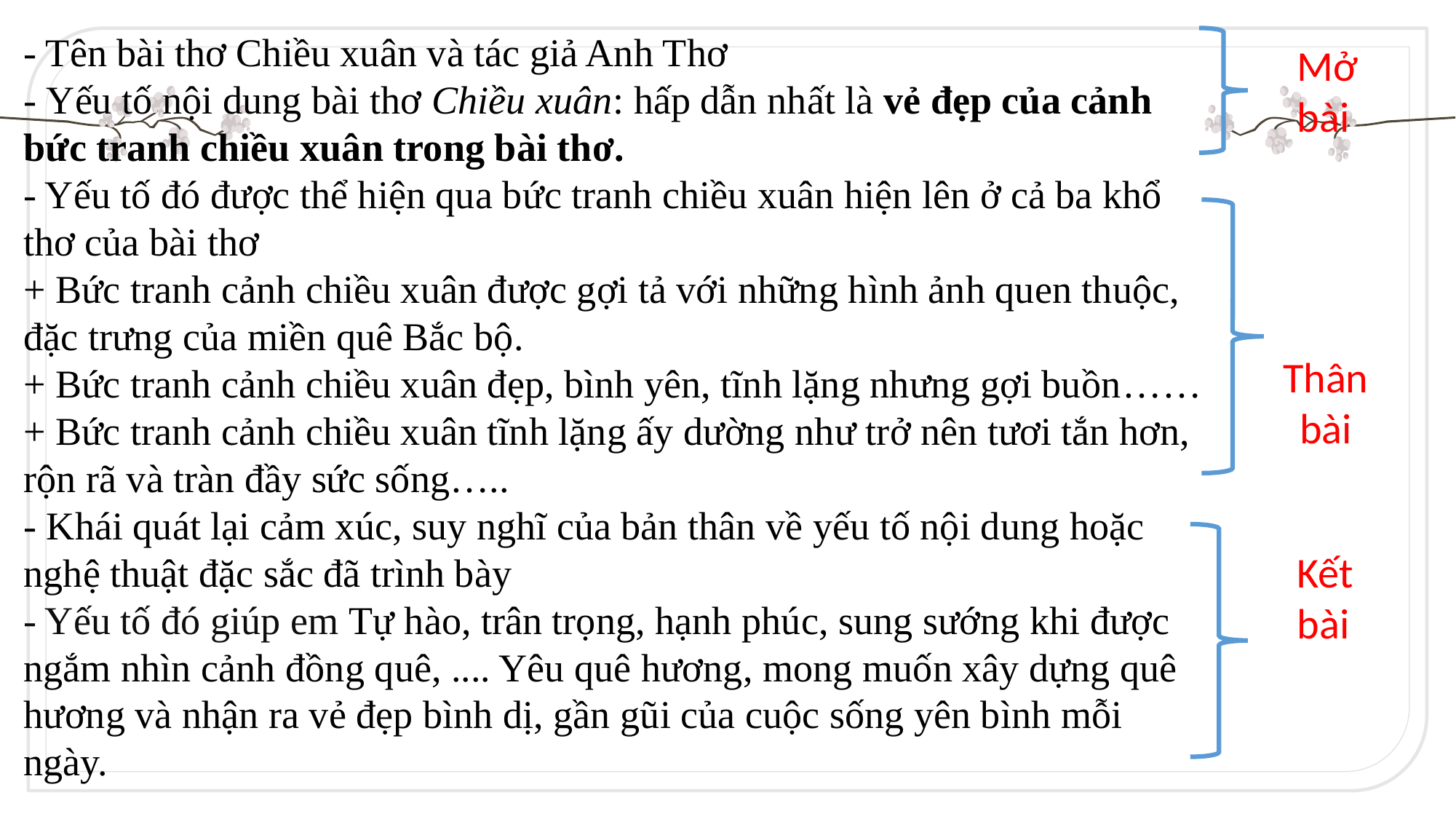

# - Tên bài thơ Chiều xuân và tác giả Anh Thơ - Yếu tố nội dung bài thơ Chiều xuân: hấp dẫn nhất là vẻ đẹp của cảnh bức tranh chiều xuân trong bài thơ. - Yếu tố đó được thể hiện qua bức tranh chiều xuân hiện lên ở cả ba khổ thơ của bài thơ + Bức tranh cảnh chiều xuân được gợi tả với những hình ảnh quen thuộc, đặc trưng của miền quê Bắc bộ. + Bức tranh cảnh chiều xuân đẹp, bình yên, tĩnh lặng nhưng gợi buồn…… + Bức tranh cảnh chiều xuân tĩnh lặng ấy dường như trở nên tươi tắn hơn, rộn rã và tràn đầy sức sống….. - Khái quát lại cảm xúc, suy nghĩ của bản thân về yếu tố nội dung hoặc nghệ thuật đặc sắc đã trình bày - Yếu tố đó giúp em Tự hào, trân trọng, hạnh phúc, sung sướng khi được ngắm nhìn cảnh đồng quê, .... Yêu quê hương, mong muốn xây dựng quê hương và nhận ra vẻ đẹp bình dị, gần gũi của cuộc sống yên bình mỗi ngày.

Mở bài

Thân bài

Kết bài